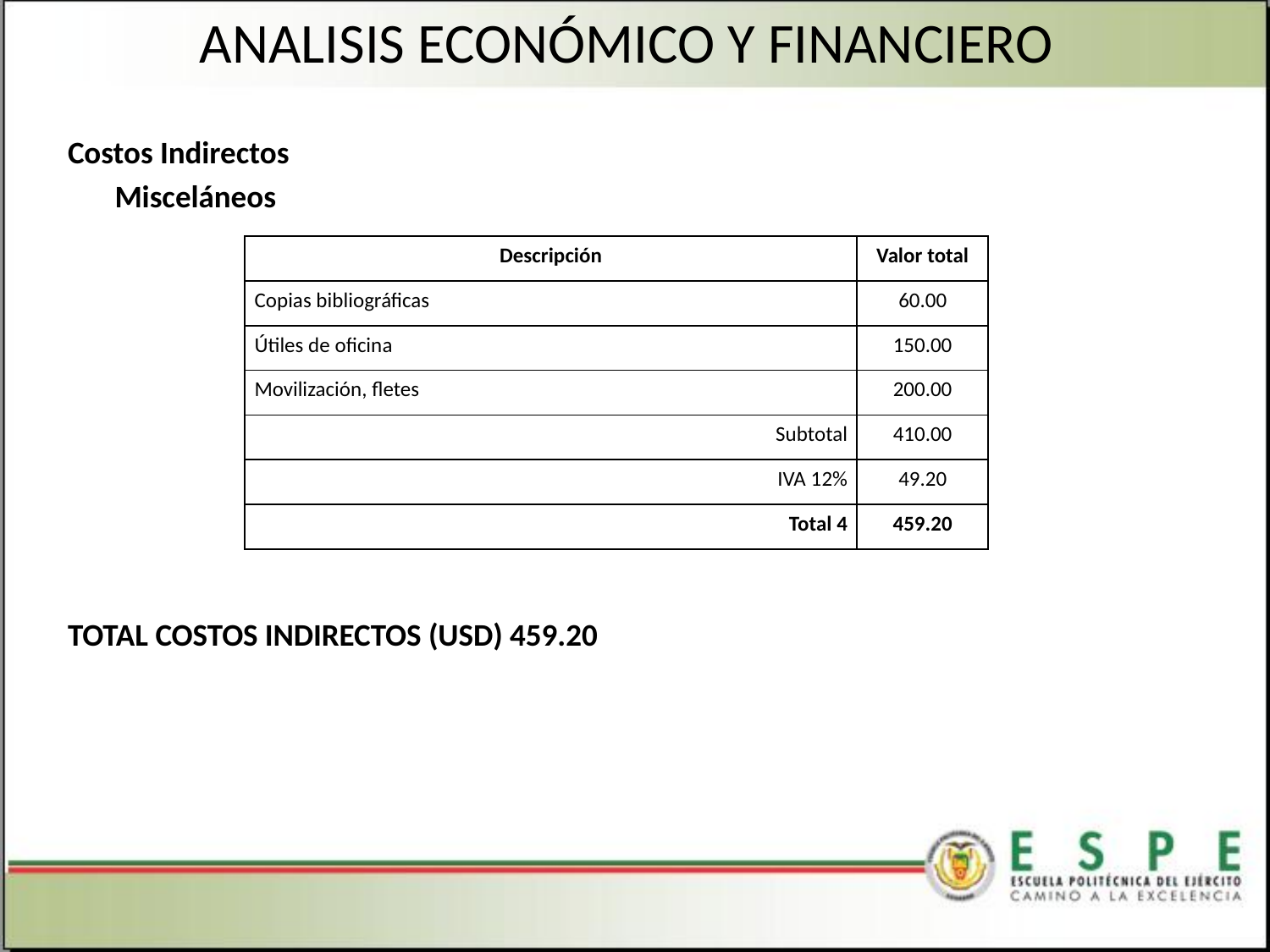

ANALISIS ECONÓMICO Y FINANCIERO
Costos Indirectos
	Misceláneos

TOTAL COSTOS INDIRECTOS (USD) 459.20

| Descripción | Valor total |
| --- | --- |
| Copias bibliográficas | 60.00 |
| Útiles de oficina | 150.00 |
| Movilización, fletes | 200.00 |
| Subtotal | 410.00 |
| IVA 12% | 49.20 |
| Total 4 | 459.20 |